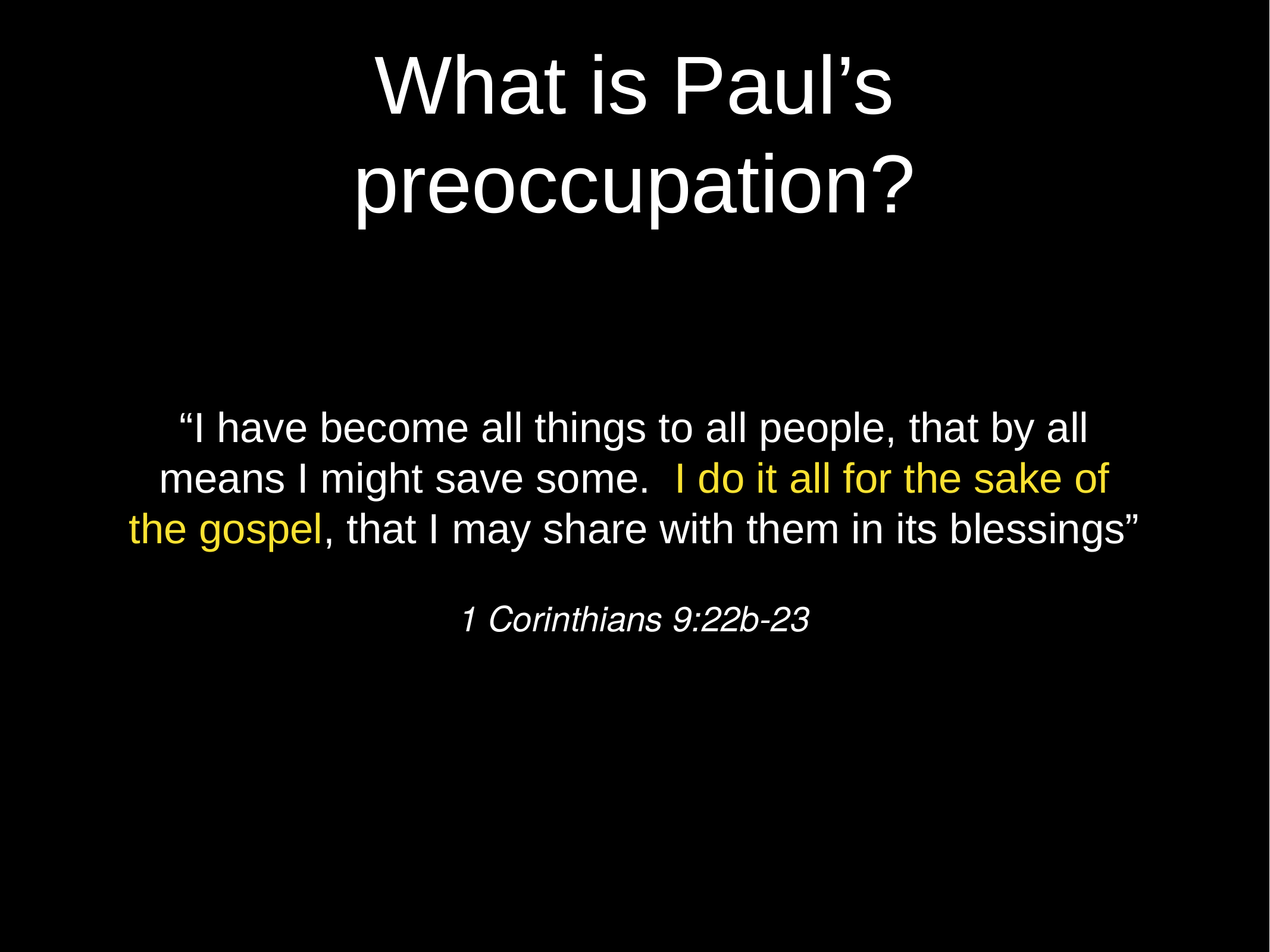

# What is Paul’s preoccupation?
“I have become all things to all people, that by all means I might save some.  I do it all for the sake of the gospel, that I may share with them in its blessings”
1 Corinthians 9:22b-23